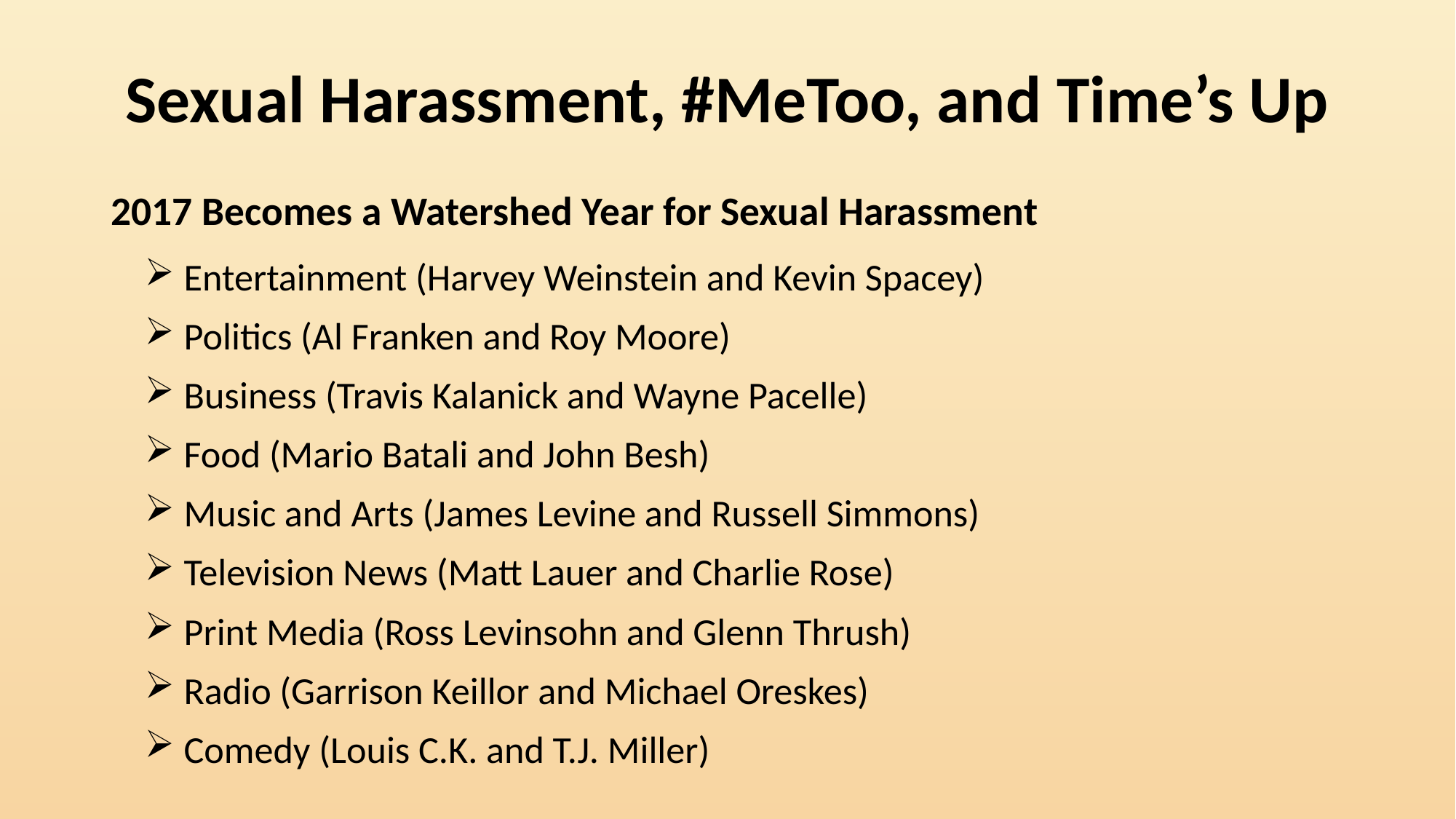

# Sexual Harassment, #MeToo, and Time’s Up
2017 Becomes a Watershed Year for Sexual Harassment
Entertainment (Harvey Weinstein and Kevin Spacey)
Politics (Al Franken and Roy Moore)
Business (Travis Kalanick and Wayne Pacelle)
Food (Mario Batali and John Besh)
Music and Arts (James Levine and Russell Simmons)
Television News (Matt Lauer and Charlie Rose)
Print Media (Ross Levinsohn and Glenn Thrush)
Radio (Garrison Keillor and Michael Oreskes)
Comedy (Louis C.K. and T.J. Miller)